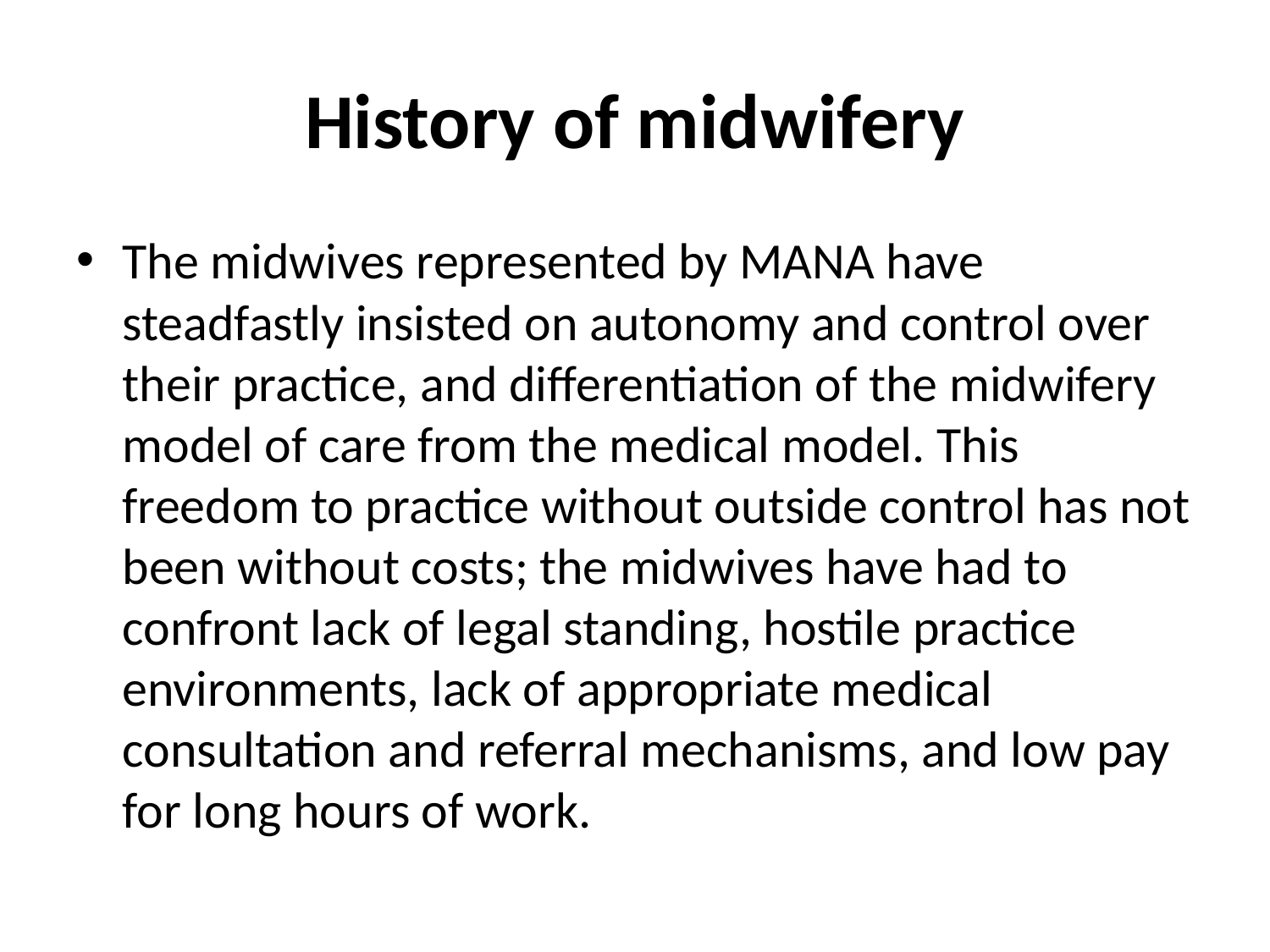

# History of midwifery
The midwives represented by MANA have steadfastly insisted on autonomy and control over their practice, and differentiation of the midwifery model of care from the medical model. This freedom to practice without outside control has not been without costs; the midwives have had to confront lack of legal standing, hostile practice environments, lack of appropriate medical consultation and referral mechanisms, and low pay for long hours of work.